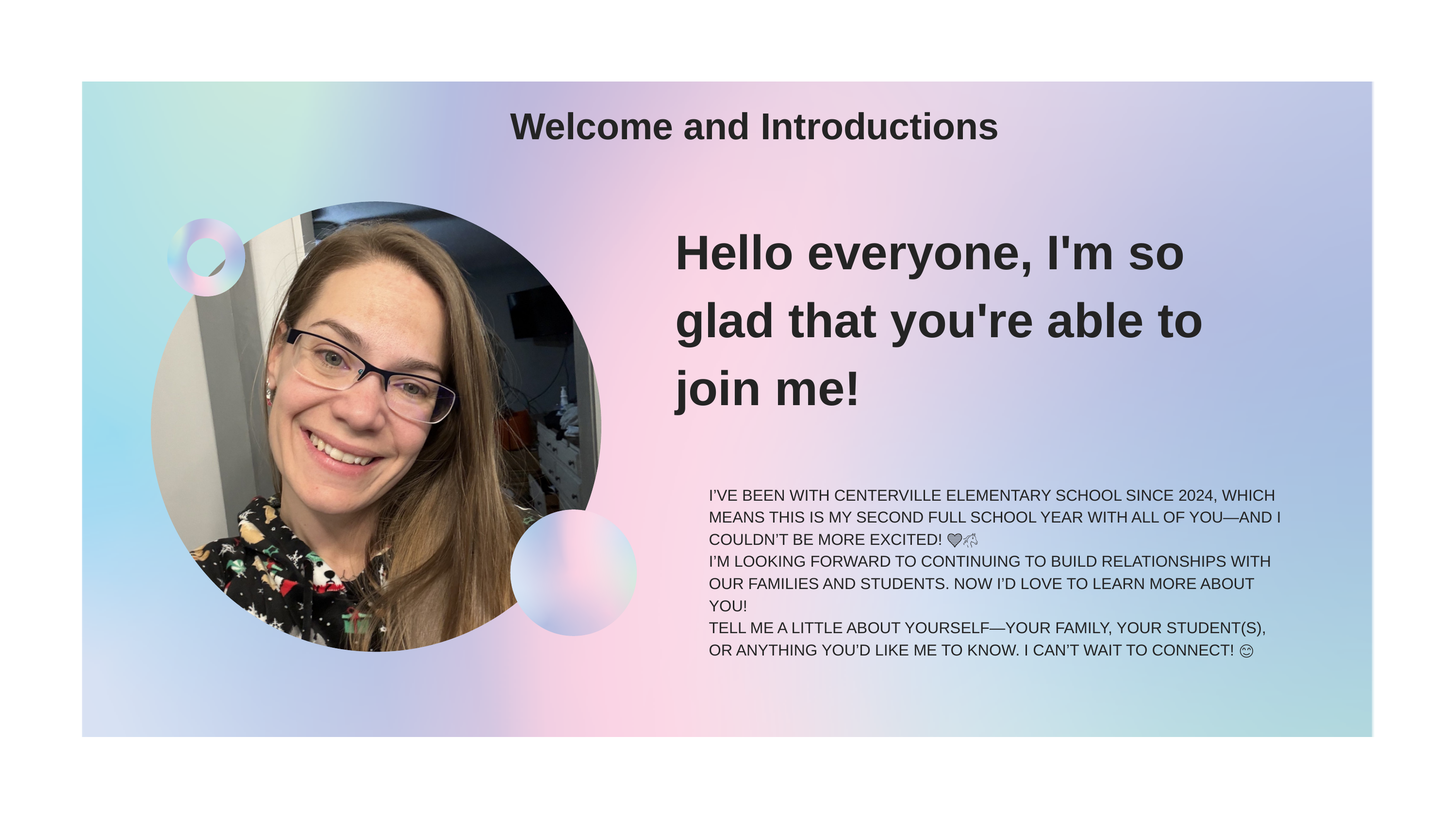

Welcome and Introductions

Hello everyone, I'm so glad that you're able to join me!

I’VE BEEN WITH CENTERVILLE ELEMENTARY SCHOOL SINCE 2024, WHICH MEANS THIS IS MY SECOND FULL SCHOOL YEAR WITH ALL OF YOU—AND I COULDN’T BE MORE EXCITED! 💙🐴
I’M LOOKING FORWARD TO CONTINUING TO BUILD RELATIONSHIPS WITH OUR FAMILIES AND STUDENTS. NOW I’D LOVE TO LEARN MORE ABOUT YOU!
TELL ME A LITTLE ABOUT YOURSELF—YOUR FAMILY, YOUR STUDENT(S), OR ANYTHING YOU’D LIKE ME TO KNOW. I CAN’T WAIT TO CONNECT! 😊